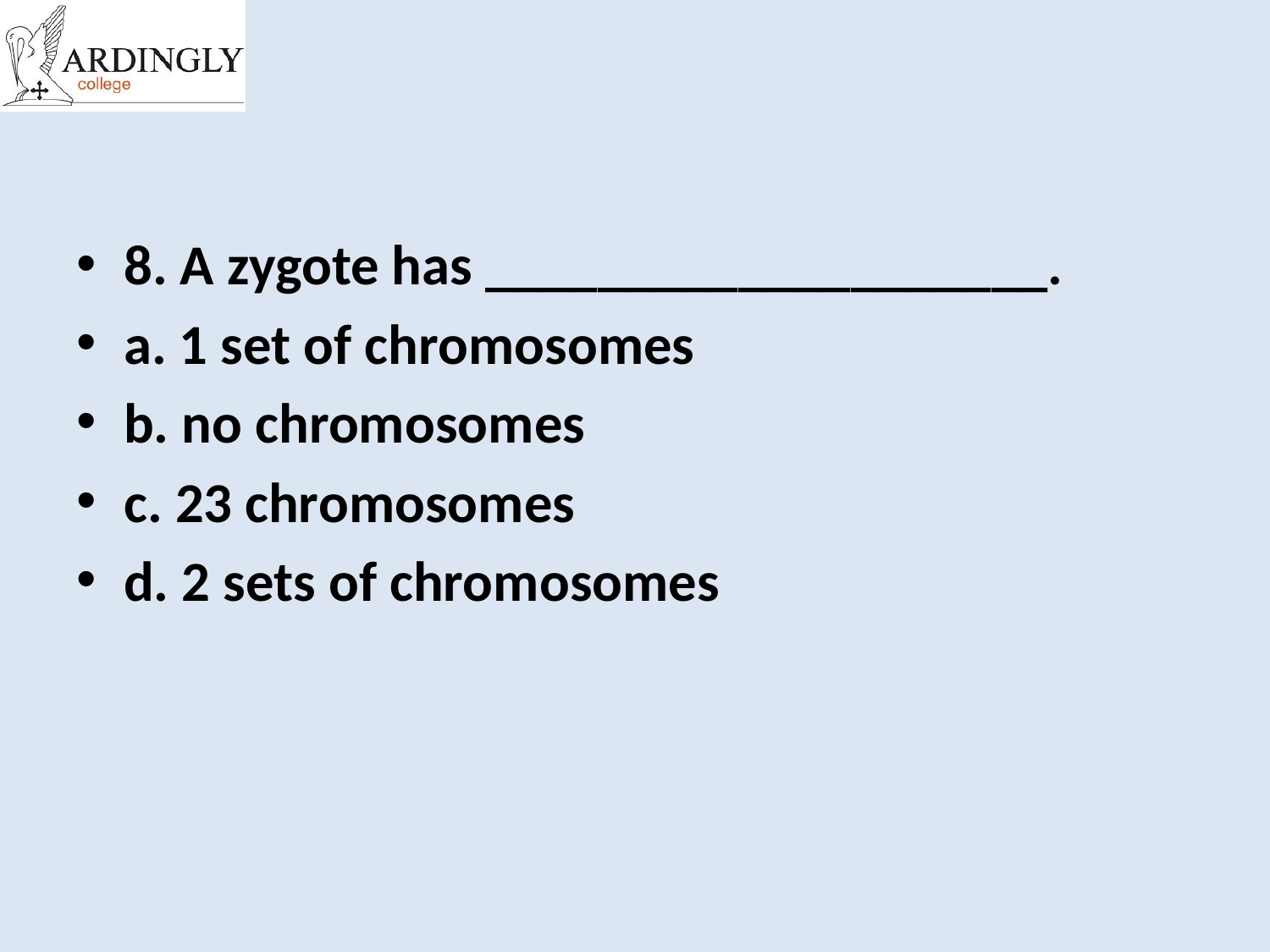

#
8. A zygote has ____________________.
a. 1 set of chromosomes
b. no chromosomes
c. 23 chromosomes
d. 2 sets of chromosomes